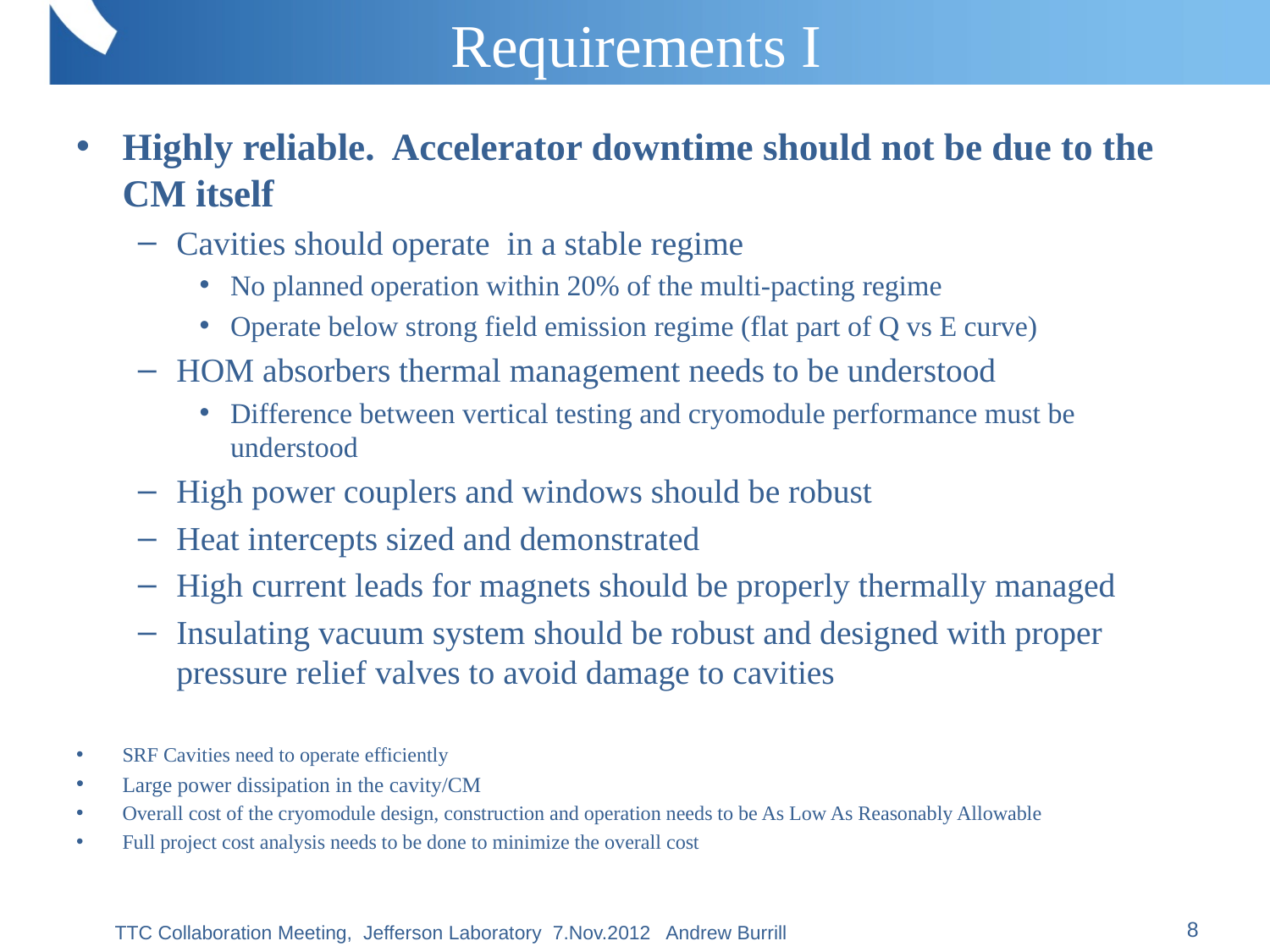

# Requirements I
Highly reliable.  Accelerator downtime should not be due to the CM itself
Cavities should operate  in a stable regime
No planned operation within 20% of the multi-pacting regime
Operate below strong field emission regime (flat part of Q vs E curve)
HOM absorbers thermal management needs to be understood
Difference between vertical testing and cryomodule performance must be understood
High power couplers and windows should be robust
Heat intercepts sized and demonstrated
High current leads for magnets should be properly thermally managed
Insulating vacuum system should be robust and designed with proper pressure relief valves to avoid damage to cavities

SRF Cavities need to operate efficiently
Large power dissipation in the cavity/CM
Overall cost of the cryomodule design, construction and operation needs to be As Low As Reasonably Allowable
Full project cost analysis needs to be done to minimize the overall cost

8
TTC Collaboration Meeting,  Jefferson Laboratory  7.Nov.2012   Andrew Burrill